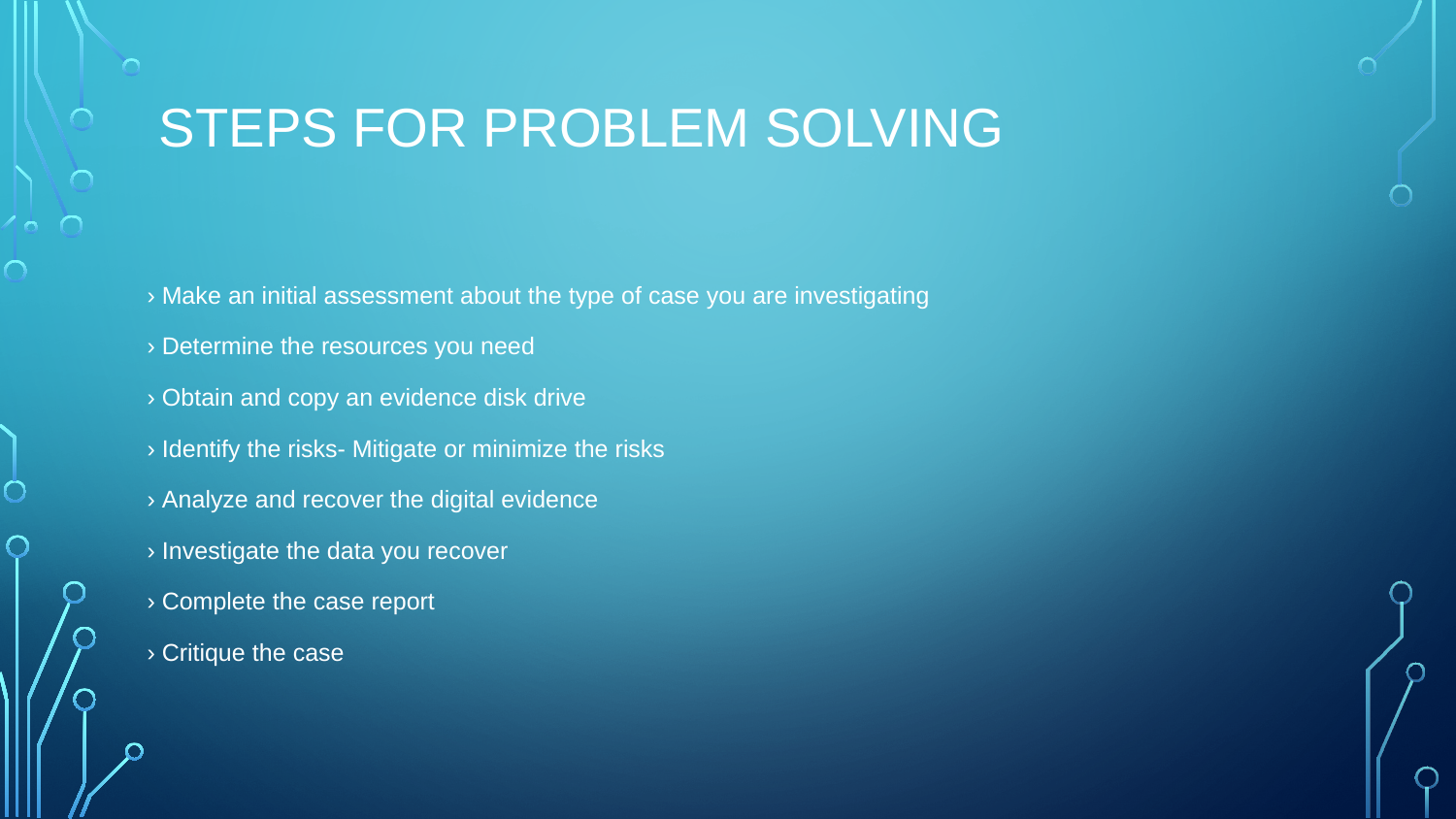

# STEPS FOR PROBLEM SOLVING
› Make an initial assessment about the type of case you are investigating
› Determine the resources you need
› Obtain and copy an evidence disk drive
› Identify the risks- Mitigate or minimize the risks
› Analyze and recover the digital evidence
› Investigate the data you recover
› Complete the case report
› Critique the case